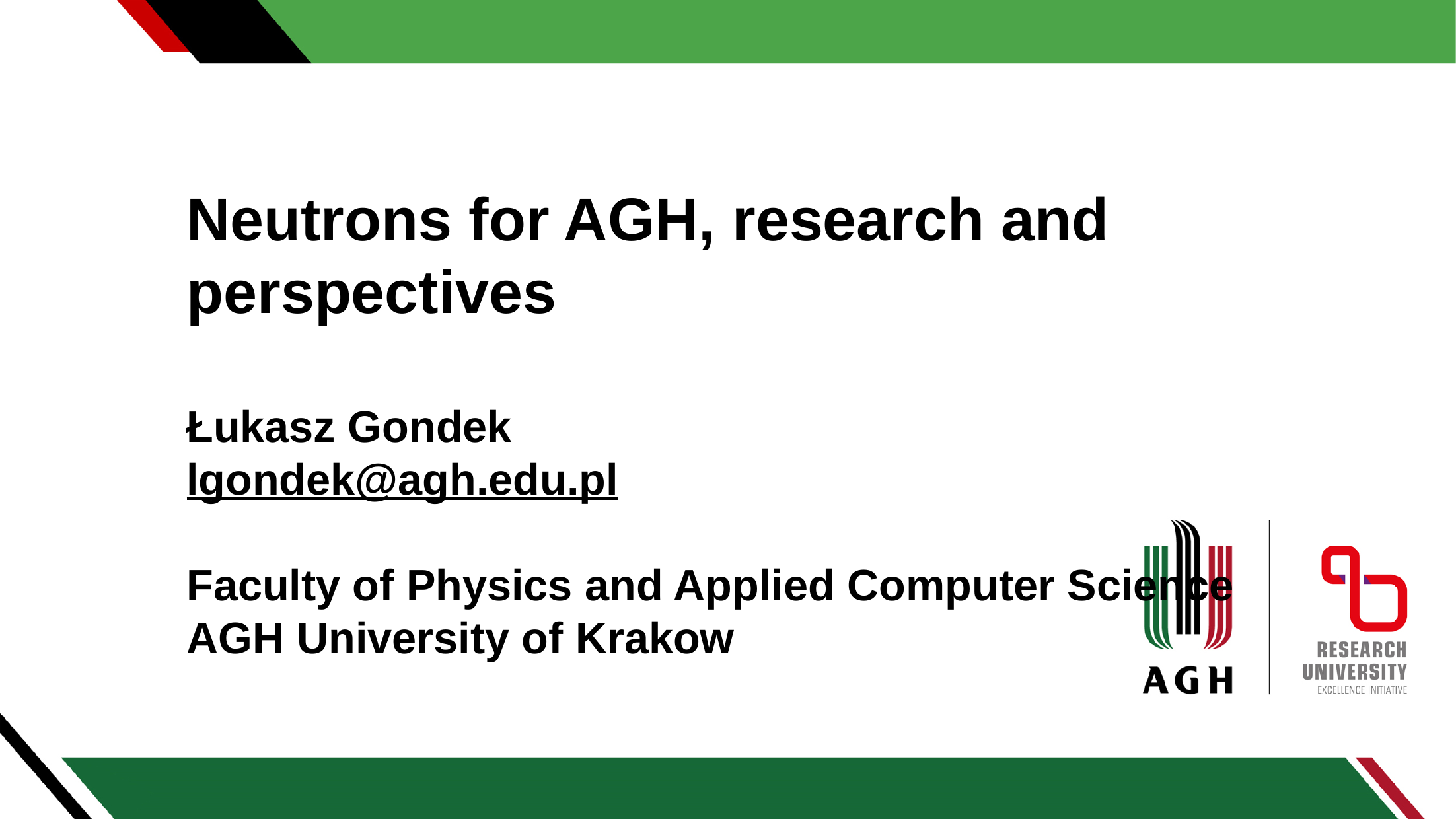

Neutrons for AGH, research and perspectives

Łukasz Gondek
lgondek@agh.edu.pl

Faculty of Physics and Applied Computer Science
AGH University of Krakow